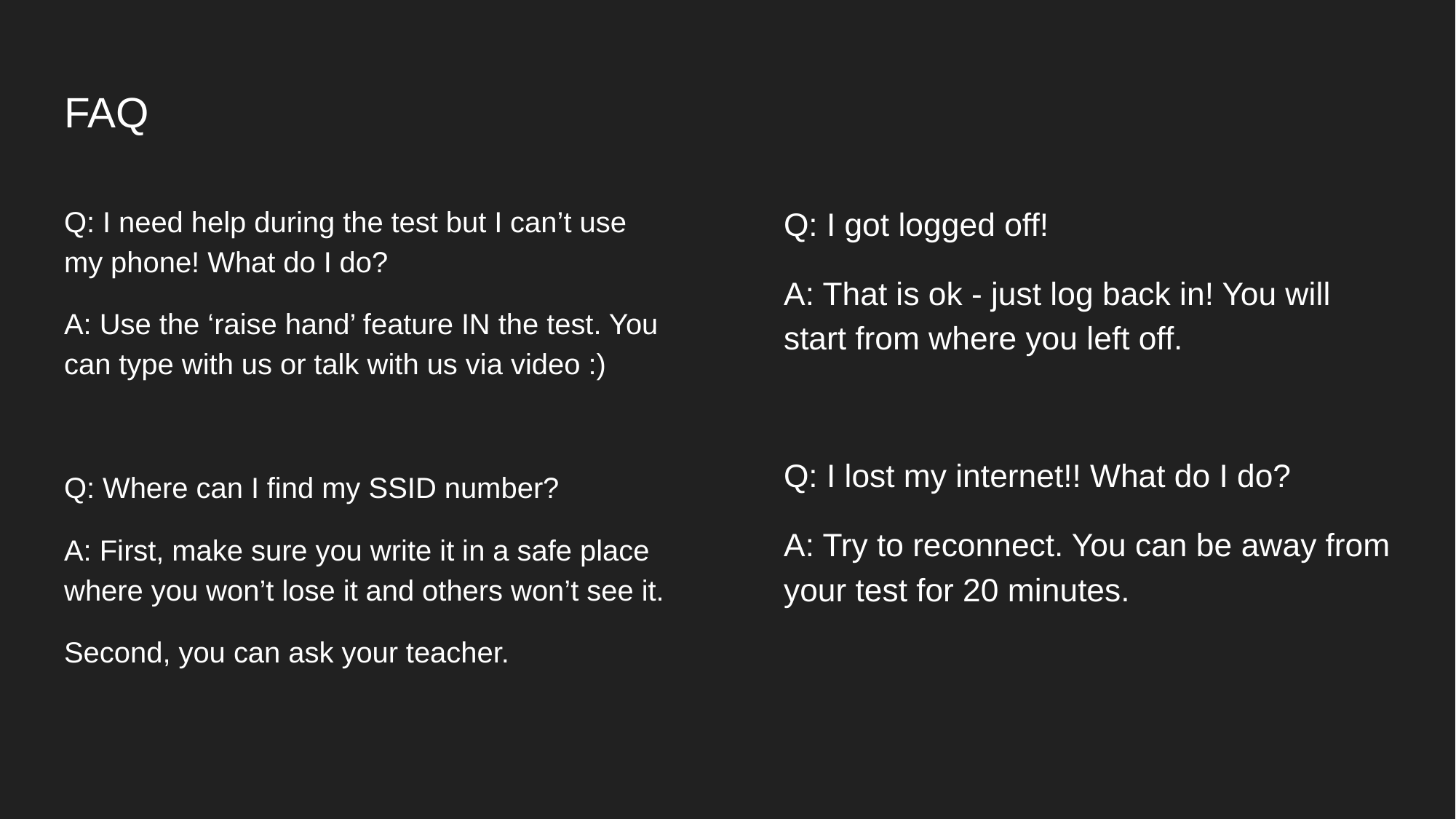

# FAQ
Q: I need help during the test but I can’t use my phone! What do I do?
A: Use the ‘raise hand’ feature IN the test. You can type with us or talk with us via video :)

Q: Where can I find my SSID number?
A: First, make sure you write it in a safe place where you won’t lose it and others won’t see it.
Second, you can ask your teacher.
Q: I got logged off!
A: That is ok - just log back in! You will start from where you left off.

Q: I lost my internet!! What do I do?
A: Try to reconnect. You can be away from your test for 20 minutes.